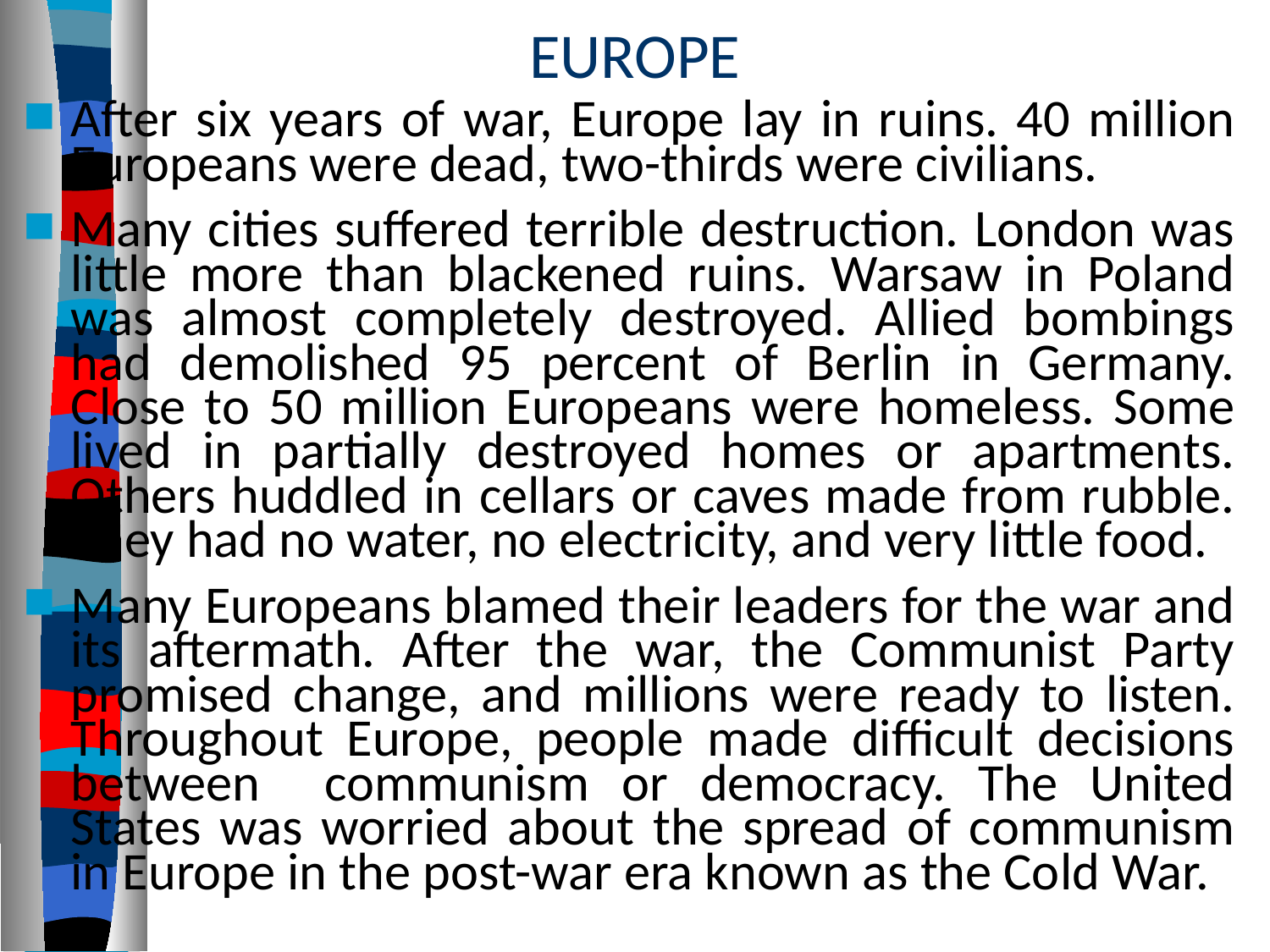

# EUROPE
After six years of war, Europe lay in ruins. 40 million Europeans were dead, two-thirds were civilians.
Many cities suffered terrible destruction. London was little more than blackened ruins. Warsaw in Poland was almost completely destroyed. Allied bombings had demolished 95 percent of Berlin in Germany. Close to 50 million Europeans were homeless. Some lived in partially destroyed homes or apartments. Others huddled in cellars or caves made from rubble. They had no water, no electricity, and very little food.
Many Europeans blamed their leaders for the war and its aftermath. After the war, the Communist Party promised change, and millions were ready to listen. Throughout Europe, people made difficult decisions between  communism or democracy. The United States was worried about the spread of communism in Europe in the post-war era known as the Cold War.